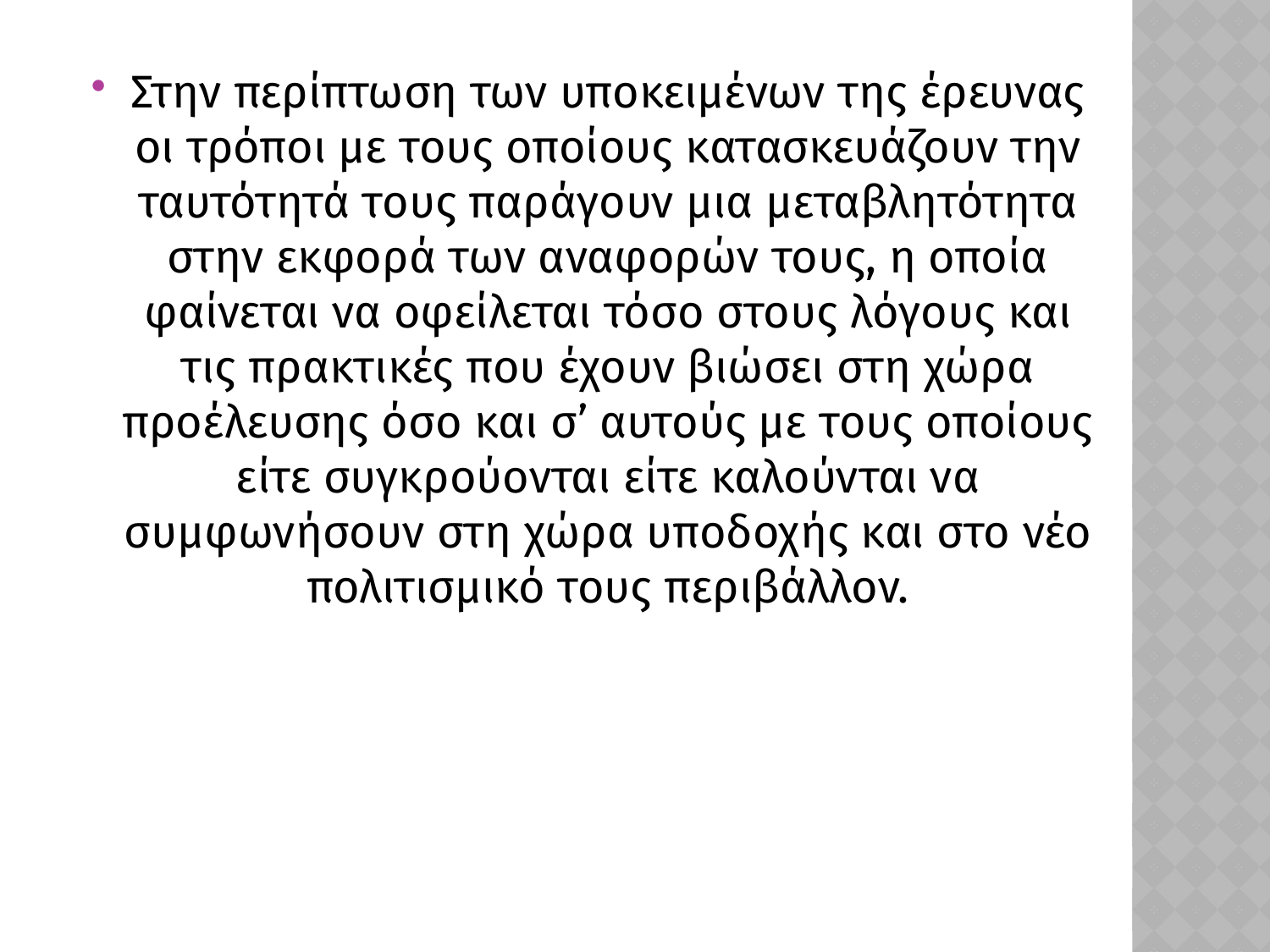

Στην περίπτωση των υποκειμένων της έρευνας οι τρόποι με τους οποίους κατασκευάζουν την ταυτότητά τους παράγουν μια μεταβλητότητα στην εκφορά των αναφορών τους, η οποία φαίνεται να οφείλεται τόσο στους λόγους και τις πρακτικές που έχουν βιώσει στη χώρα προέλευσης όσο και σ’ αυτούς με τους οποίους είτε συγκρούονται είτε καλούνται να συμφωνήσουν στη χώρα υποδοχής και στο νέο πολιτισμικό τους περιβάλλον.